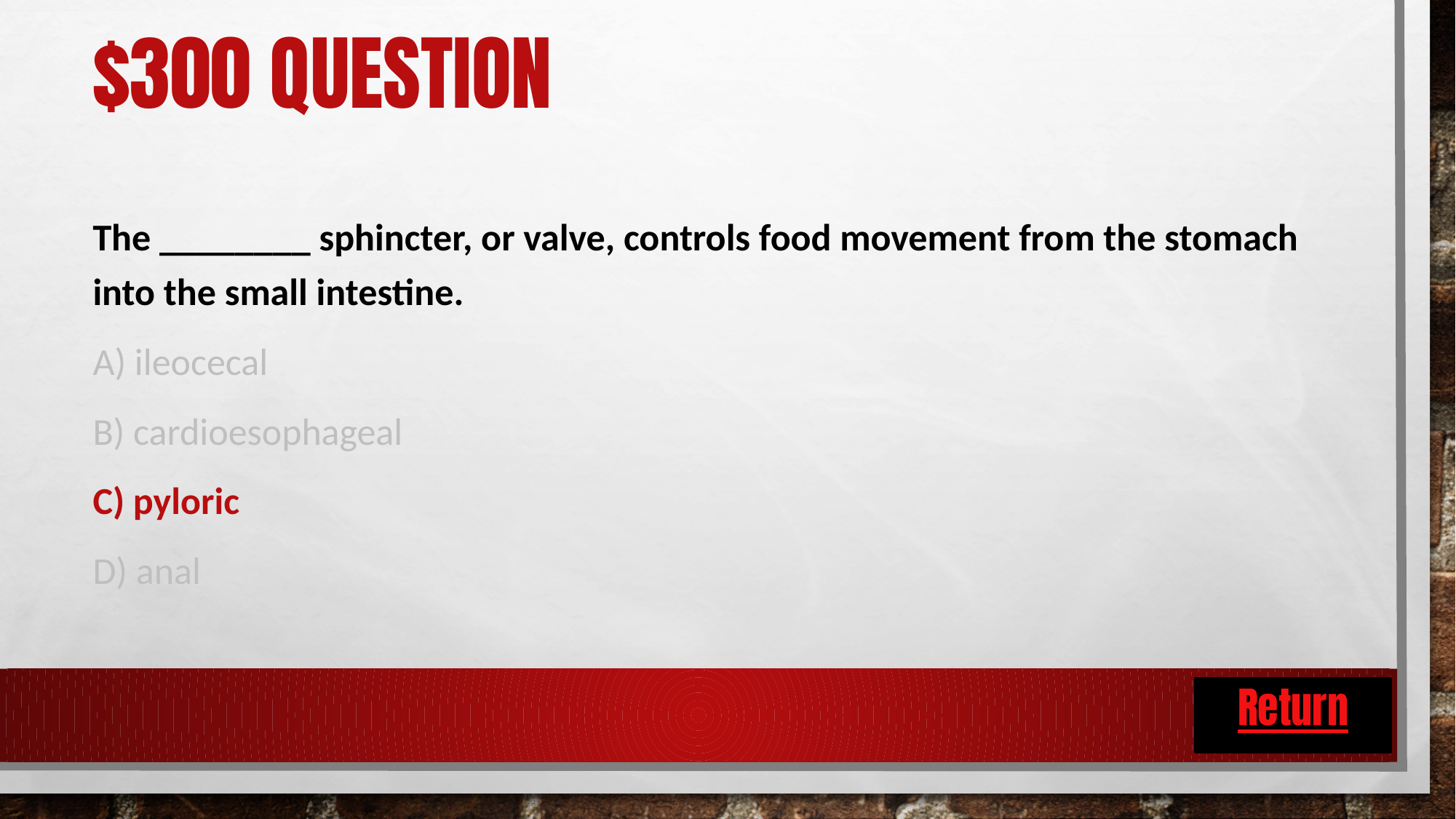

# $300 Question
The ________ sphincter, or valve, controls food movement from the stomach into the small intestine.
A) ileocecal
B) cardioesophageal
C) pyloric
D) anal
Return